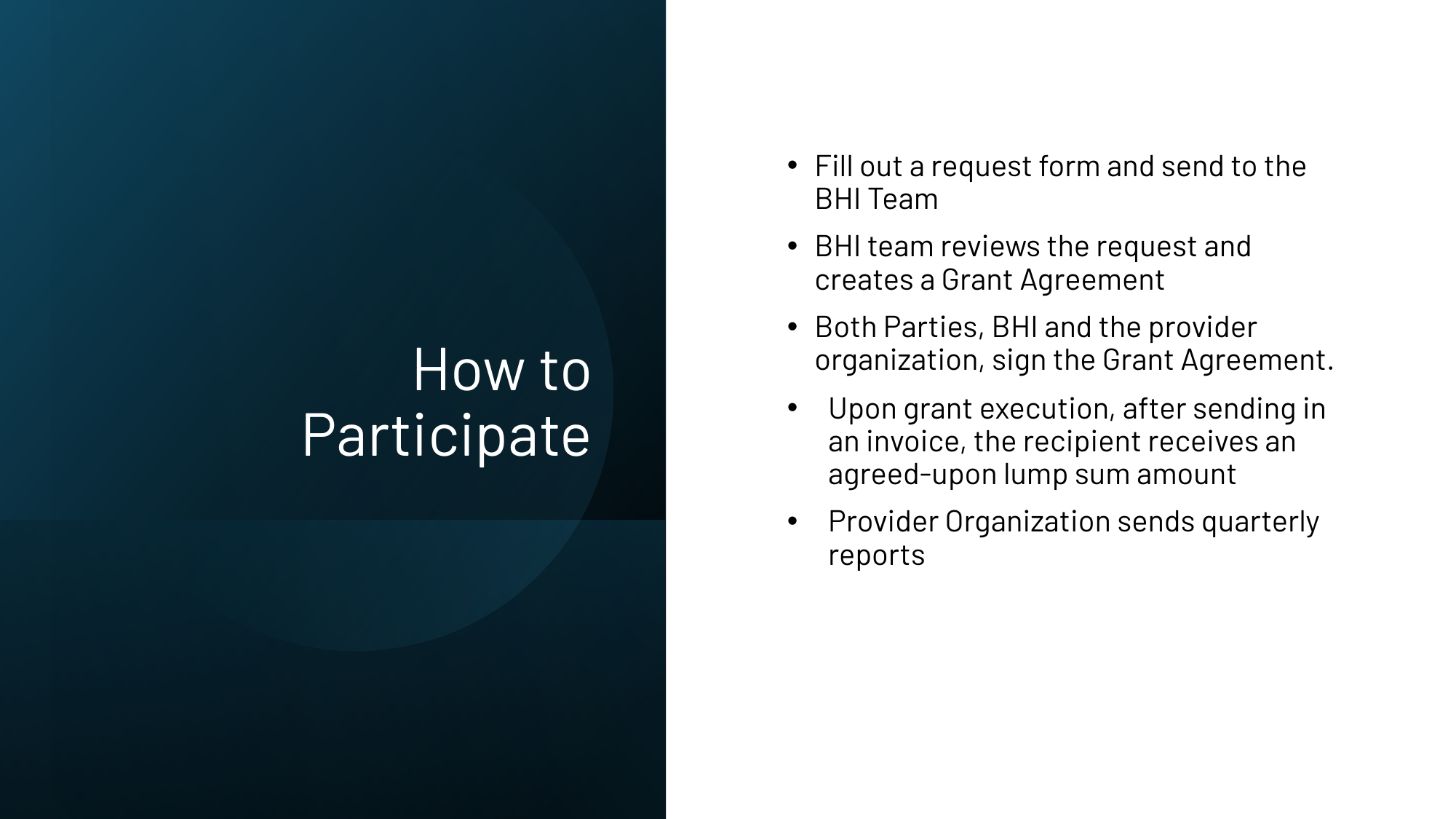

# How to Participate

Fill out a request form and send to the BHI Team
BHI team reviews the request and creates a Grant Agreement
Both Parties, BHI and the provider organization, sign the Grant Agreement.
Upon grant execution, after sending in an invoice, the recipient receives an agreed-upon lump sum amount
Provider Organization sends quarterly reports